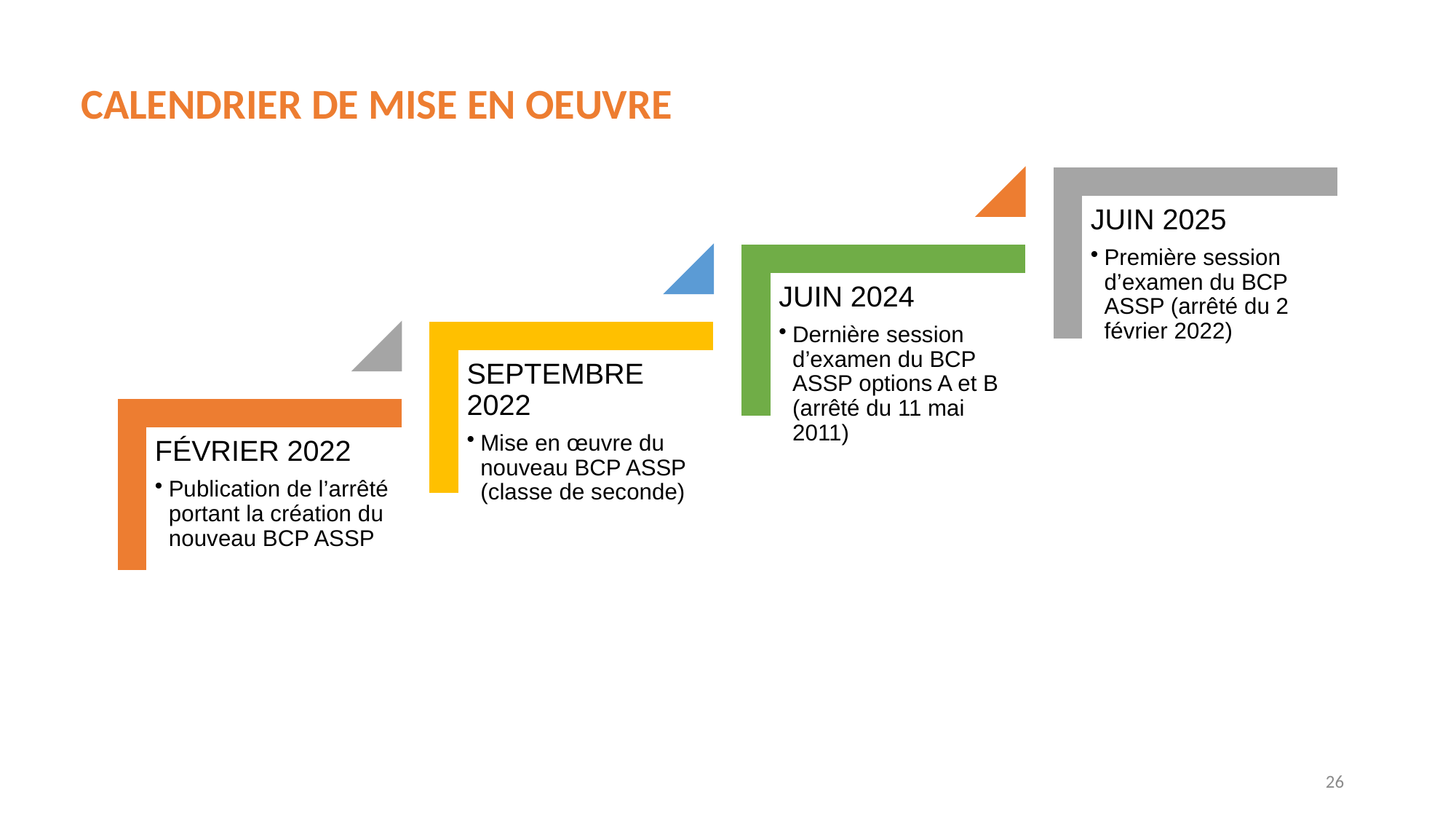

CALENDRIER DE MISE EN OEUVRE
FÉVRIER 2022
Publication de l’arrêté portant la création du nouveau BCP ASSP
SEPTEMBRE 2022
Mise en œuvre du nouveau BCP ASSP (classe de seconde)
JUIN 2024
Dernière session d’examen du BCP ASSP options A et B (arrêté du 11 mai 2011)
JUIN 2025
Première session d’examen du BCP ASSP (arrêté du 2 février 2022)
26